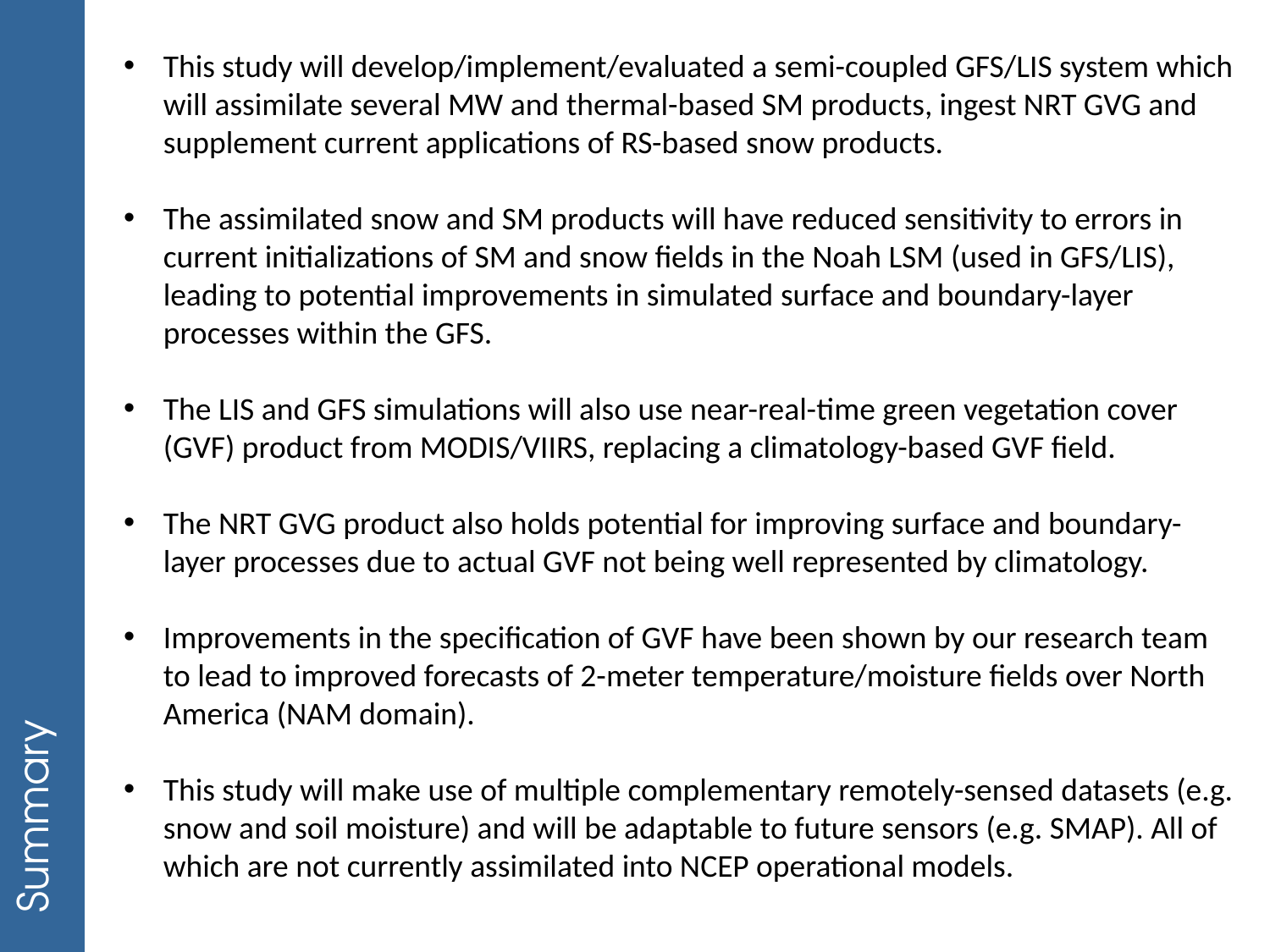

This study will develop/implement/evaluated a semi-coupled GFS/LIS system which will assimilate several MW and thermal-based SM products, ingest NRT GVG and supplement current applications of RS-based snow products.

The assimilated snow and SM products will have reduced sensitivity to errors in current initializations of SM and snow fields in the Noah LSM (used in GFS/LIS), leading to potential improvements in simulated surface and boundary-layer processes within the GFS.

The LIS and GFS simulations will also use near-real-time green vegetation cover (GVF) product from MODIS/VIIRS, replacing a climatology-based GVF field.

The NRT GVG product also holds potential for improving surface and boundary-layer processes due to actual GVF not being well represented by climatology.

Improvements in the specification of GVF have been shown by our research team to lead to improved forecasts of 2-meter temperature/moisture fields over North America (NAM domain).

This study will make use of multiple complementary remotely-sensed datasets (e.g. snow and soil moisture) and will be adaptable to future sensors (e.g. SMAP). All of which are not currently assimilated into NCEP operational models.
Summary